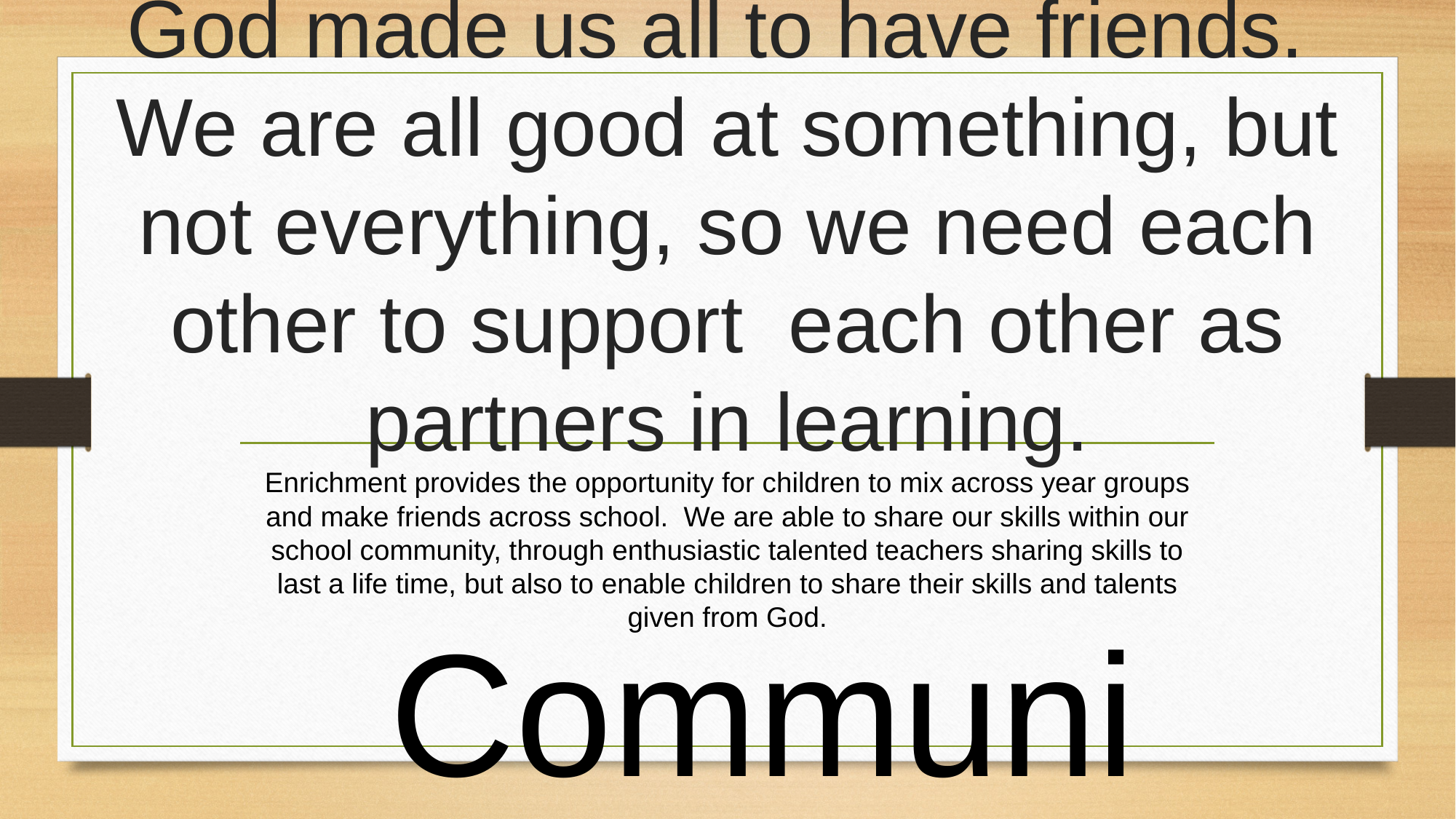

# God made us all to have friends.  We are all good at something, but not everything, so we need each other to support  each other as partners in learning.
Enrichment provides the opportunity for children to mix across year groups and make friends across school.  We are able to share our skills within our school community, through enthusiastic talented teachers sharing skills to last a life time, but also to enable children to share their skills and talents given from God.

Community